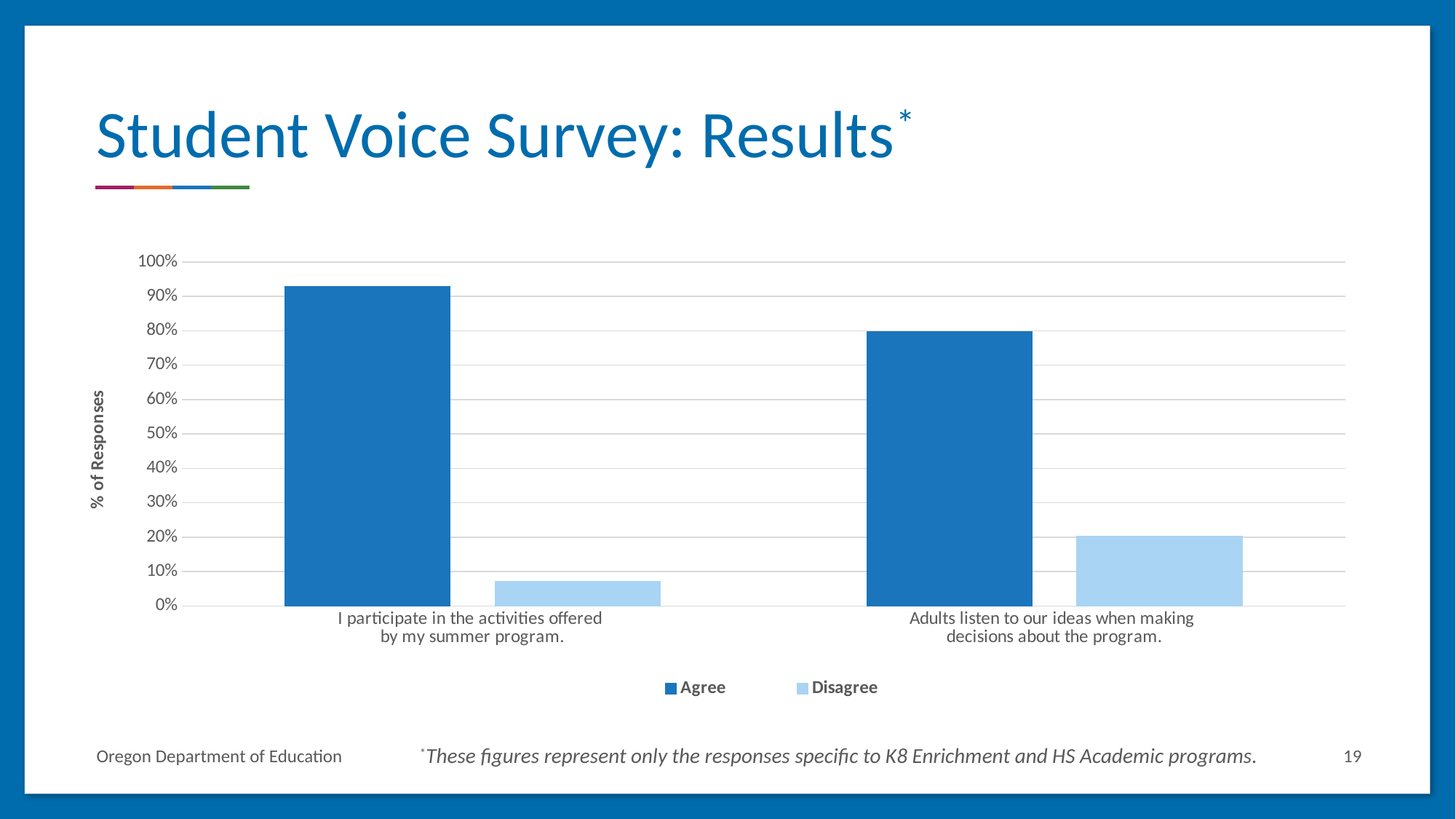

# Student Voice Survey: Results*

### Chart

| Category | Agree | Disagree |
|---|---|---|
| I participate in the activities offered
by my summer program. | 0.9283018867924528 | 0.07169811320754718 |
| Adults listen to our ideas when making
decisions about the program. | 0.7970479704797049 | 0.20295202952029517 |
Oregon Department of Education
*These figures represent only the responses specific to K8 Enrichment and HS Academic programs.
19